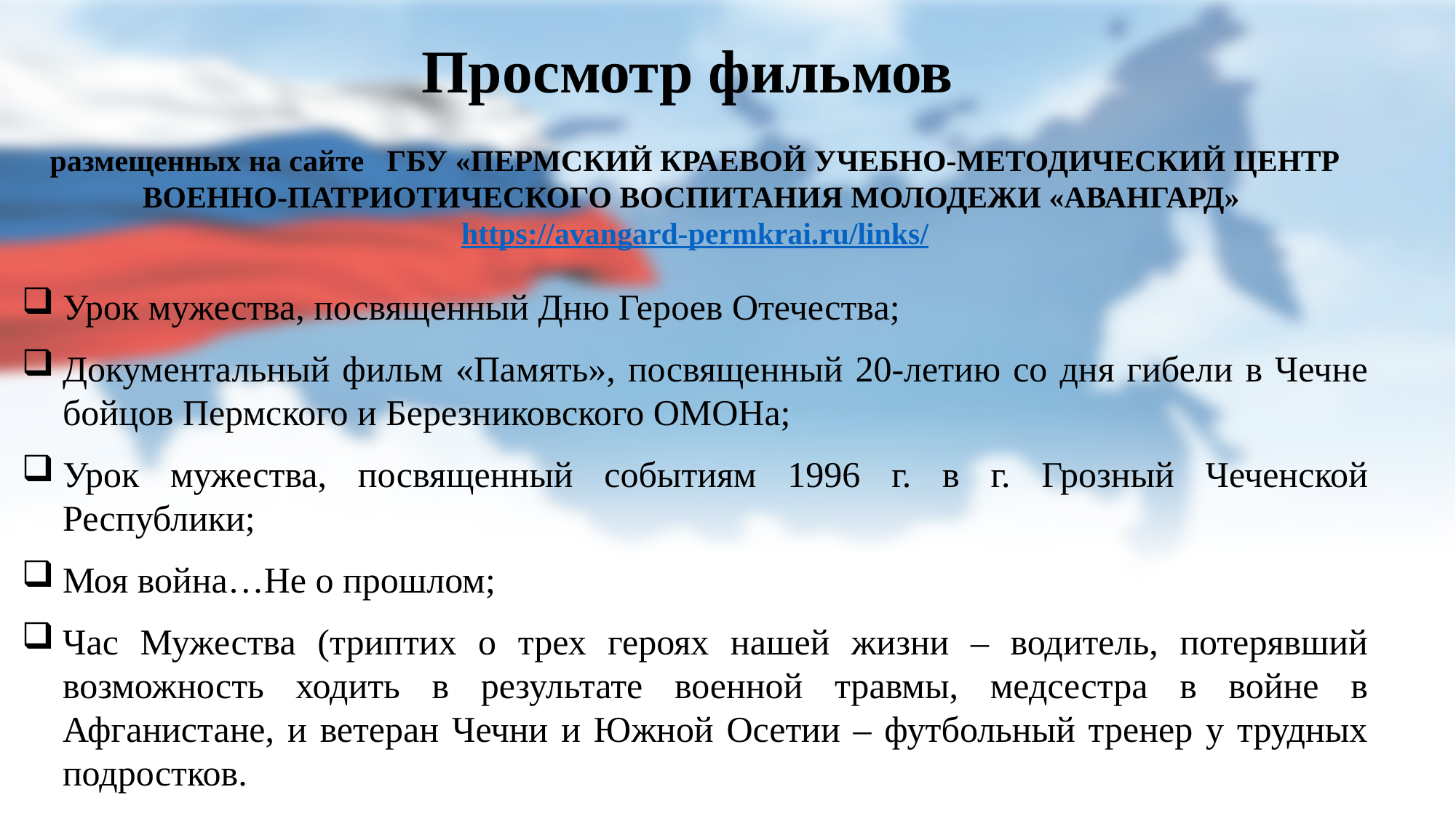

Просмотр фильмов

размещенных на сайте   ГБУ «ПЕРМСКИЙ КРАЕВОЙ УЧЕБНО-МЕТОДИЧЕСКИЙ ЦЕНТР ВОЕННО-ПАТРИОТИЧЕСКОГО ВОСПИТАНИЯ МОЛОДЕЖИ «АВАНГАРД»
https://avangard-permkrai.ru/links/

Урок мужества, посвященный Дню Героев Отечества;

Документальный фильм «Память», посвященный 20-летию со дня гибели в Чечне бойцов Пермского и Березниковского ОМОНа;

Урок мужества, посвященный событиям 1996 г. в г. Грозный Чеченской Республики;

Моя война…Не о прошлом;

Час Мужества (триптих о трех героях нашей жизни – водитель, потерявший возможность ходить в результате военной травмы, медсестра в войне в Афганистане, и ветеран Чечни и Южной Осетии – футбольный тренер у трудных подростков.